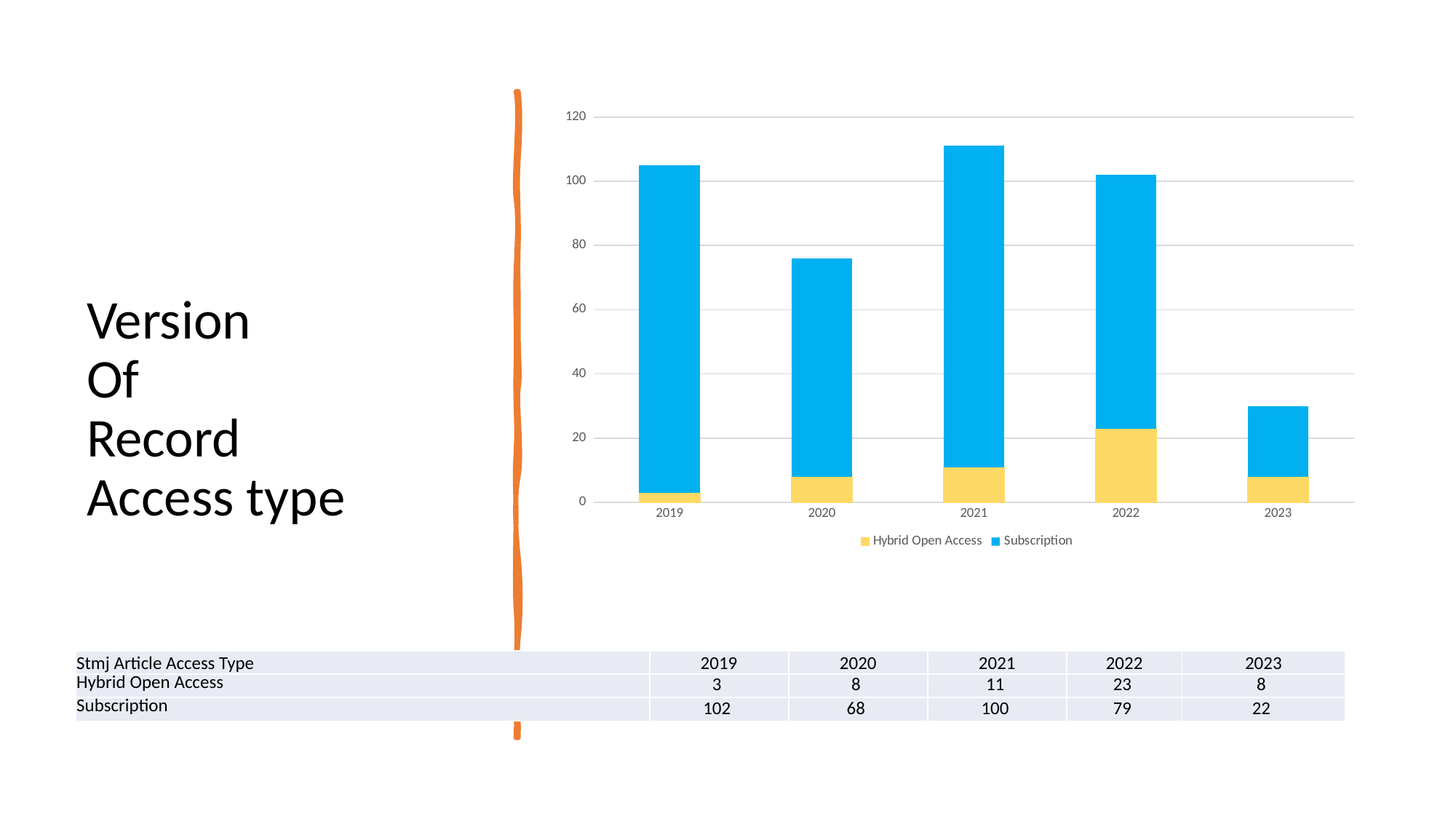

# Version Of Record Access type

### Chart

| Category | Hybrid Open Access | Subscription |
|---|---|---|
| 2019 | 3.0 | 102.0 |
| 2020 | 8.0 | 68.0 |
| 2021 | 11.0 | 100.0 |
| 2022 | 23.0 | 79.0 |
| 2023 | 8.0 | 22.0 |
| Stmj Article Access Type | 2019 | 2020 | 2021 | 2022 | 2023 |
| --- | --- | --- | --- | --- | --- |
| Hybrid Open Access | 3 | 8 | 11 | 23 | 8 |
| Subscription | 102 | 68 | 100 | 79 | 22 |